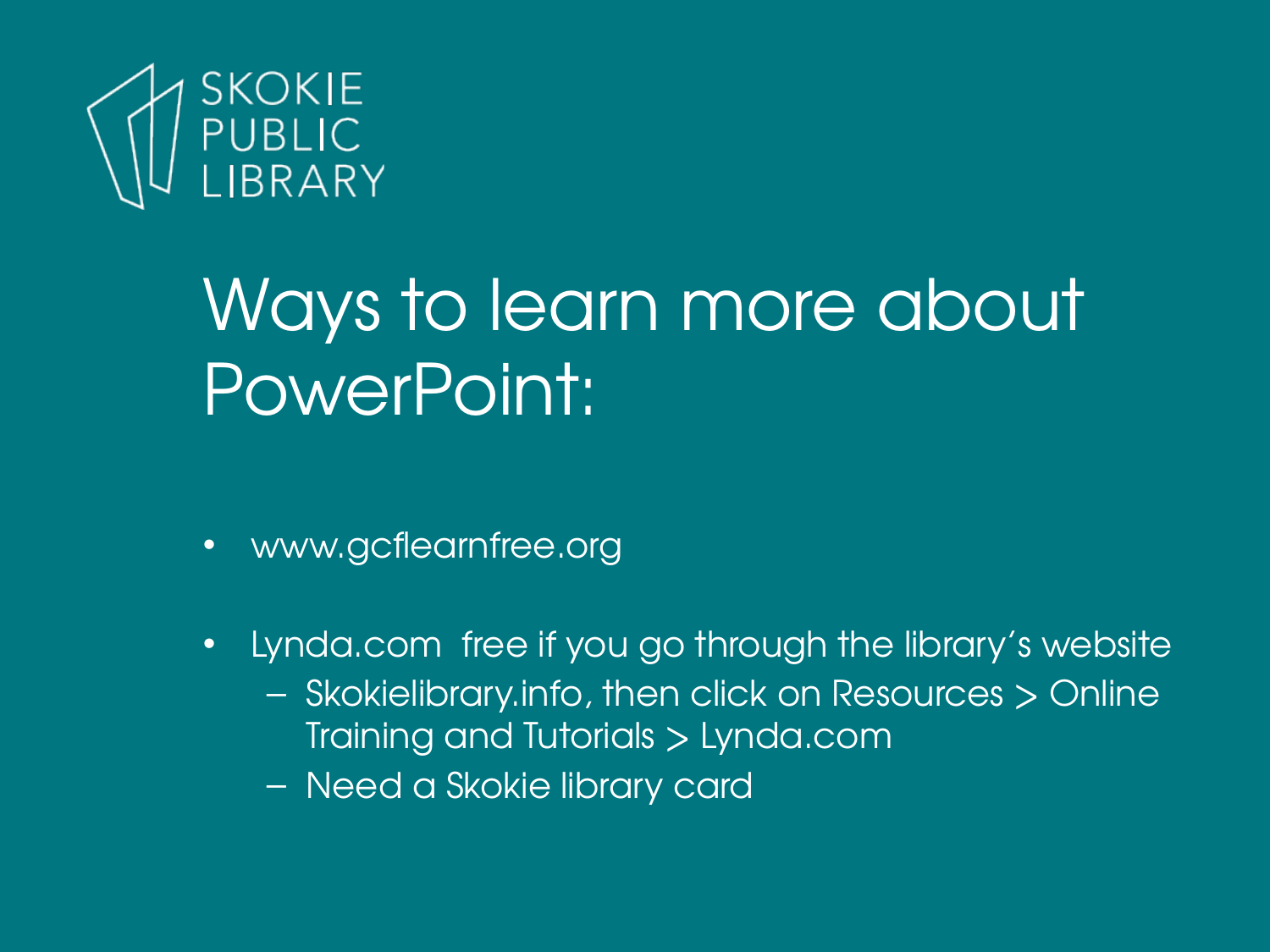

Ways to learn more about PowerPoint:
www.gcflearnfree.org

Lynda.com  free if you go through the library’s website
Skokielibrary.info, then click on Resources > Online Training and Tutorials > Lynda.com
Need a Skokie library card